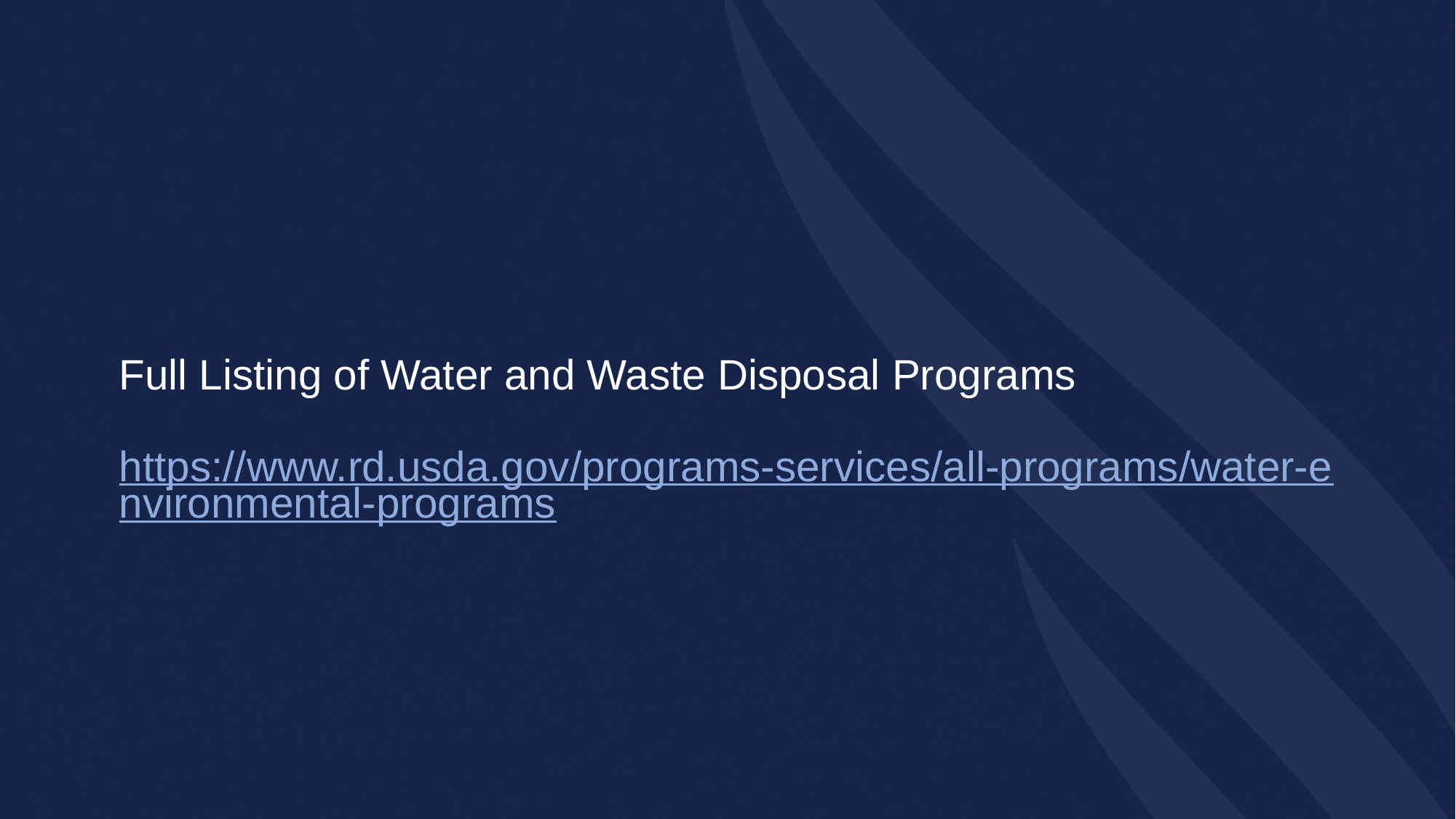

# Full Listing of Water and Waste Disposal Programs https://www.rd.usda.gov/programs-services/all-programs/water-environmental-programs